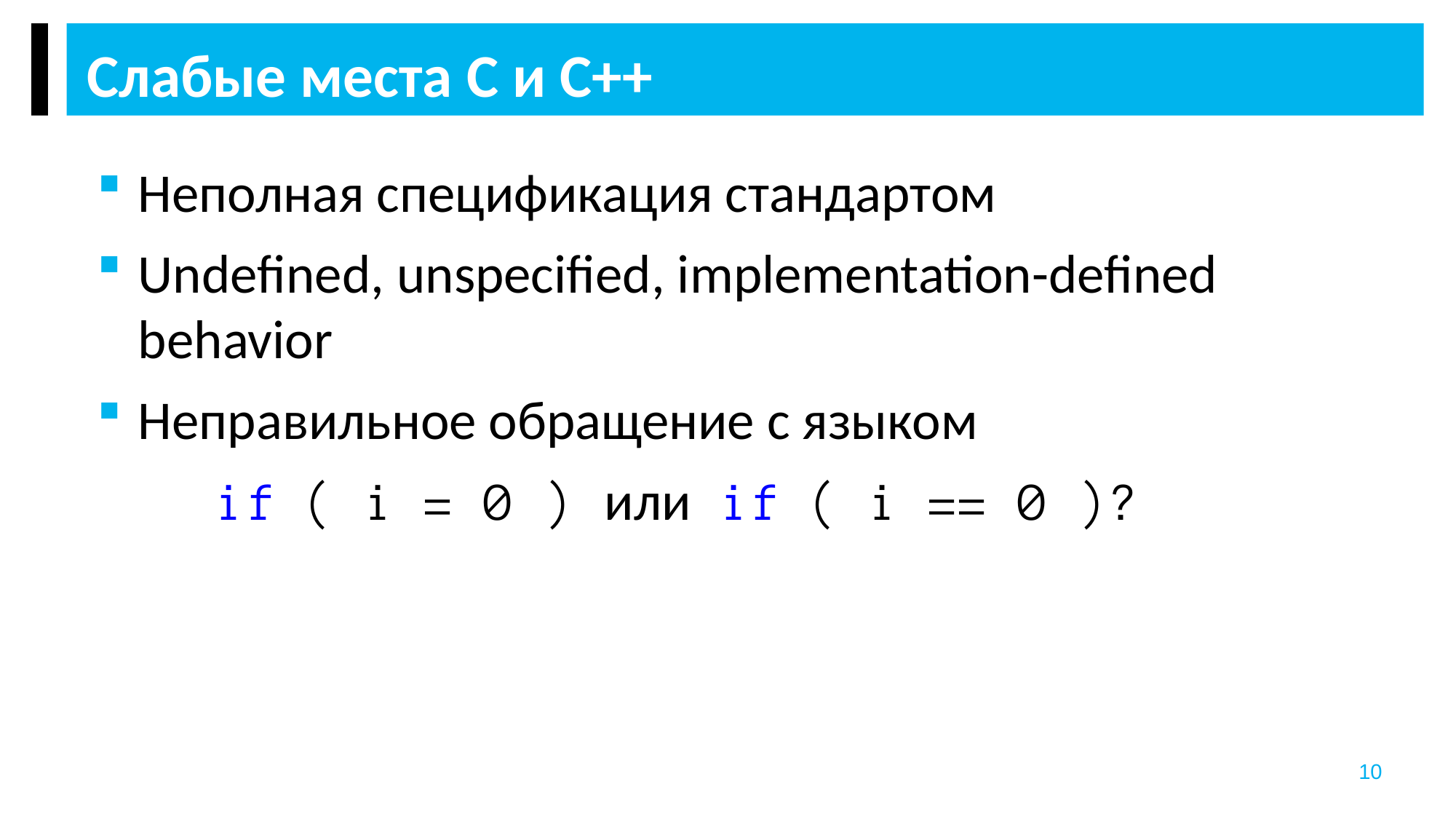

Слабые места C и C++
Неполная спецификация стандартом
Undefined, unspecified, implementation-defined behavior
Неправильное обращение с языком
    if ( i = 0 ) или if ( i == 0 )?

10